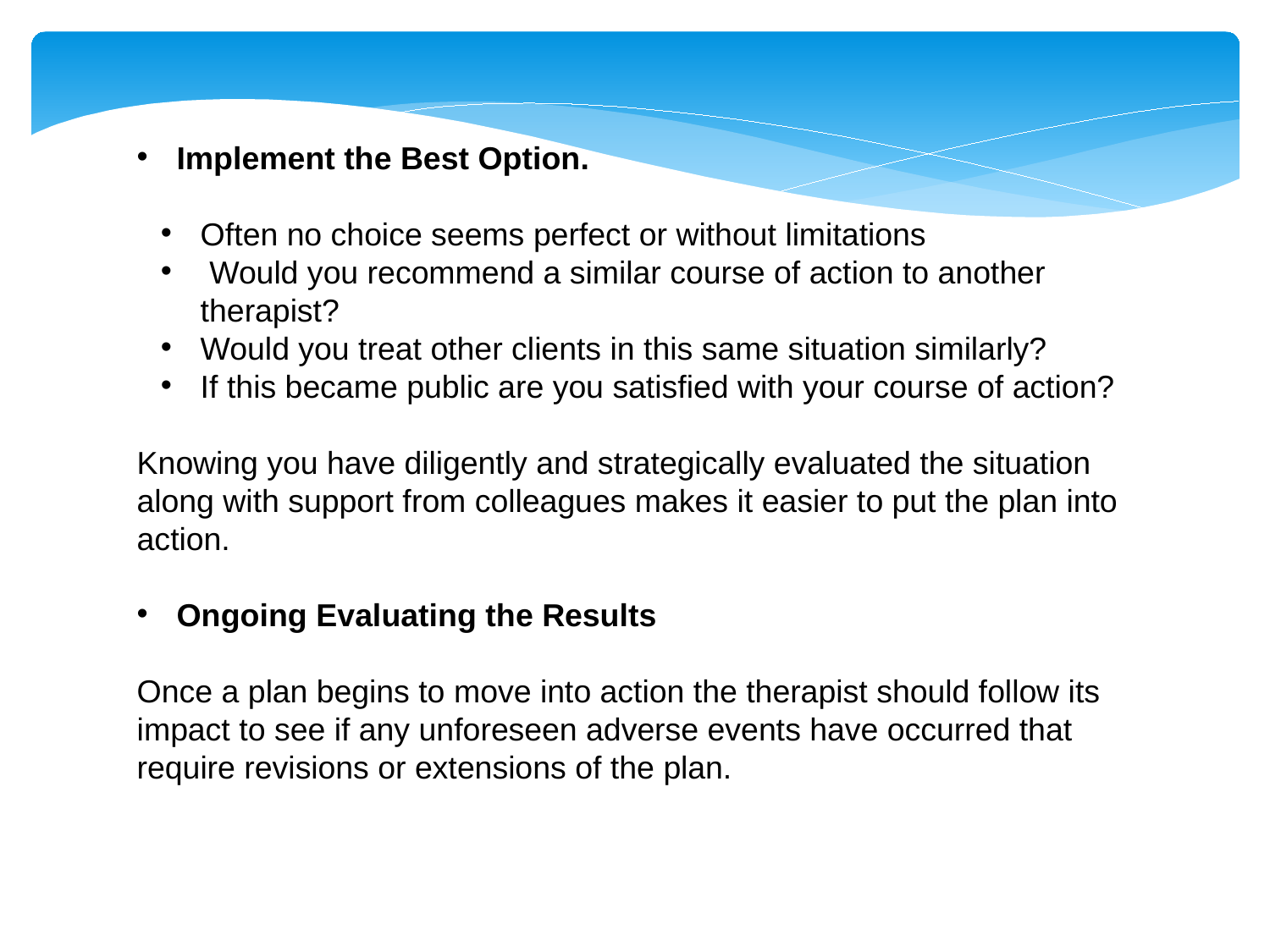

Implement the Best Option.

Often no choice seems perfect or without limitations
 Would you recommend a similar course of action to another therapist?
Would you treat other clients in this same situation similarly?
If this became public are you satisfied with your course of action?

Knowing you have diligently and strategically evaluated the situation along with support from colleagues makes it easier to put the plan into action.

Ongoing Evaluating the Results

Once a plan begins to move into action the therapist should follow its impact to see if any unforeseen adverse events have occurred that require revisions or extensions of the plan.